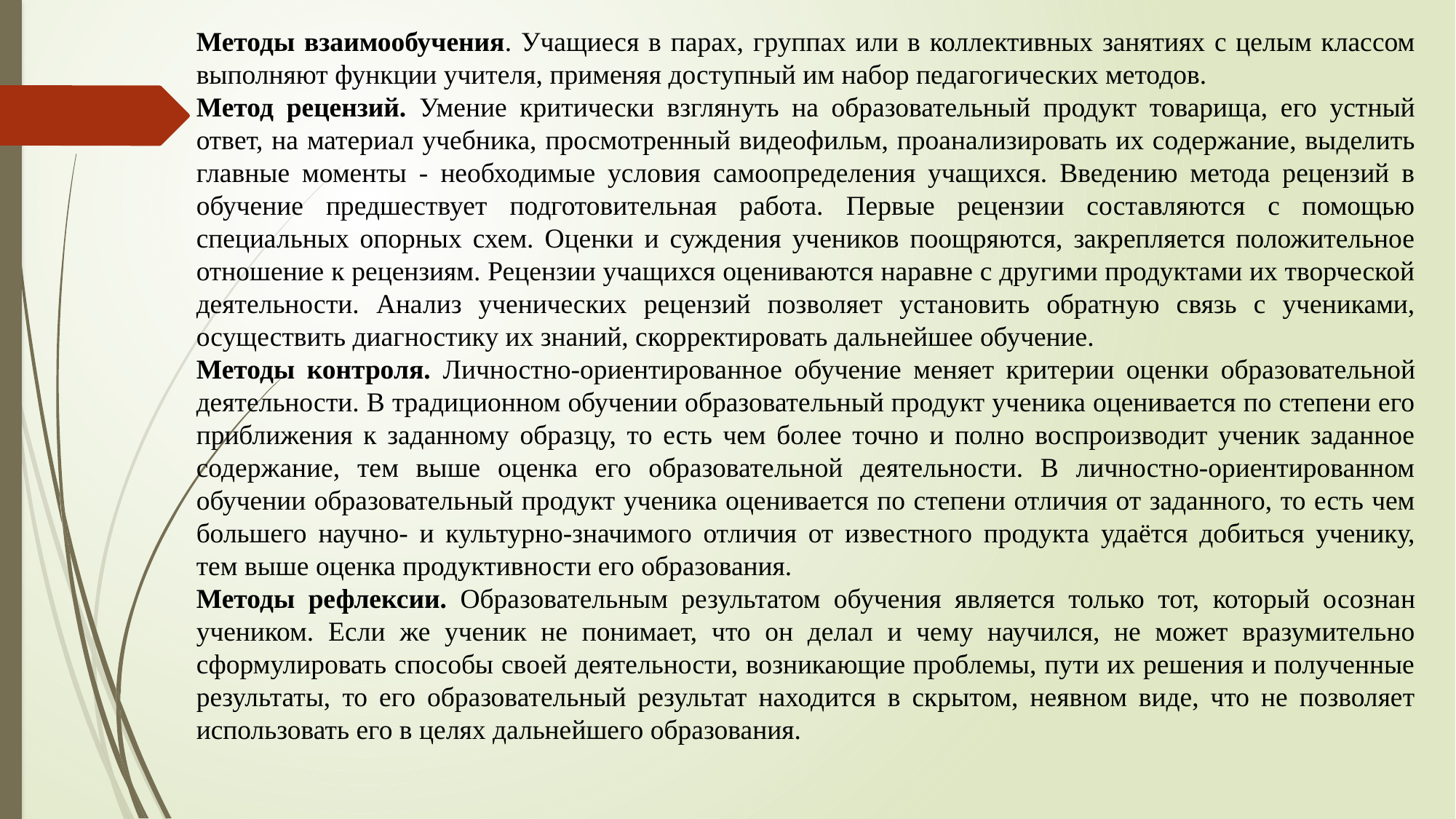

Методы взаимообучения. Учащиеся в парах, группах или в коллективных занятиях с целым классом выполняют функции учителя, применяя доступный им набор педагогических методов.
Метод рецензий. Умение критически взглянуть на образовательный продукт товарища, его устный ответ, на материал учебника, просмотренный видеофильм, проанализировать их содержание, выделить главные моменты - необходимые условия самоопределения учащихся. Введению метода рецензий в обучение предшествует подготовительная работа. Первые рецензии составляются с помощью специальных опорных схем. Оценки и суждения учеников поощряются, закрепляется положительное отношение к рецензиям. Рецензии учащихся оцениваются наравне с другими продуктами их творческой деятельности. Анализ ученических рецензий позволяет установить обратную связь с учениками, осуществить диагностику их знаний, скорректировать дальнейшее обучение.
Методы контроля. Личностно-ориентированное обучение меняет критерии оценки образовательной деятельности. В традиционном обучении образовательный продукт ученика оценивается по степени его приближения к заданному образцу, то есть чем более точно и полно воспроизводит ученик заданное содержание, тем выше оценка его образовательной деятельности. В личностно-ориентированном обучении образовательный продукт ученика оценивается по степени отличия от заданного, то есть чем большего научно- и культурно-значимого отличия от известного продукта удаётся добиться ученику, тем выше оценка продуктивности его образования.
Методы рефлексии. Образовательным результатом обучения является только тот, который осознан учеником. Если же ученик не понимает, что он делал и чему научился, не может вразумительно сформулировать способы своей деятельности, возникающие проблемы, пути их решения и полученные результаты, то его образовательный результат находится в скрытом, неявном виде, что не позволяет использовать его в целях дальнейшего образования.